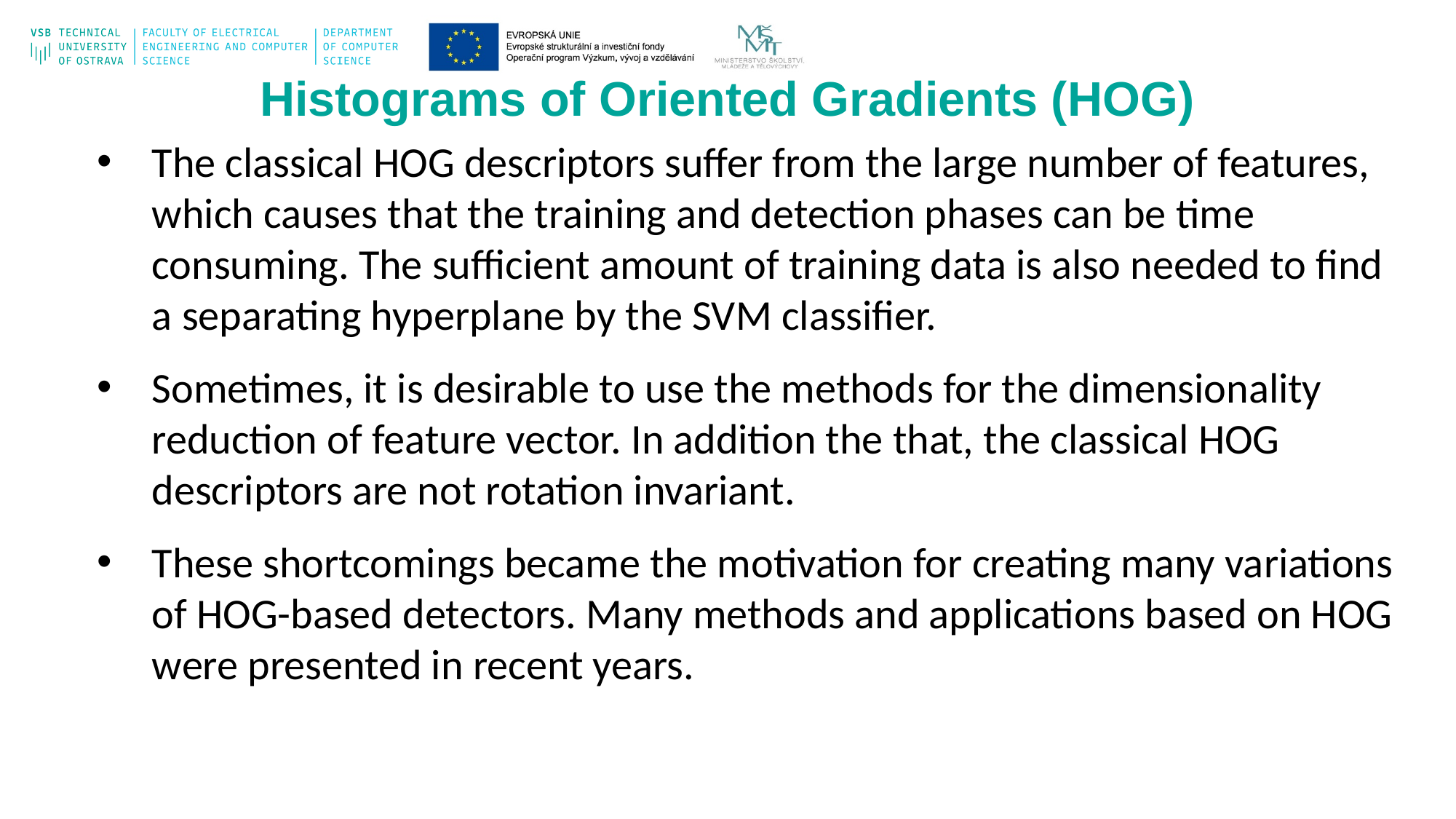

Histograms of Oriented Gradients (HOG)
The classical HOG descriptors suffer from the large number of features, which causes that the training and detection phases can be time consuming. The sufficient amount of training data is also needed to find a separating hyperplane by the SVM classifier.

Sometimes, it is desirable to use the methods for the dimensionality reduction of feature vector. In addition the that, the classical HOG descriptors are not rotation invariant.

These shortcomings became the motivation for creating many variations of HOG-based detectors. Many methods and applications based on HOG were presented in recent years.